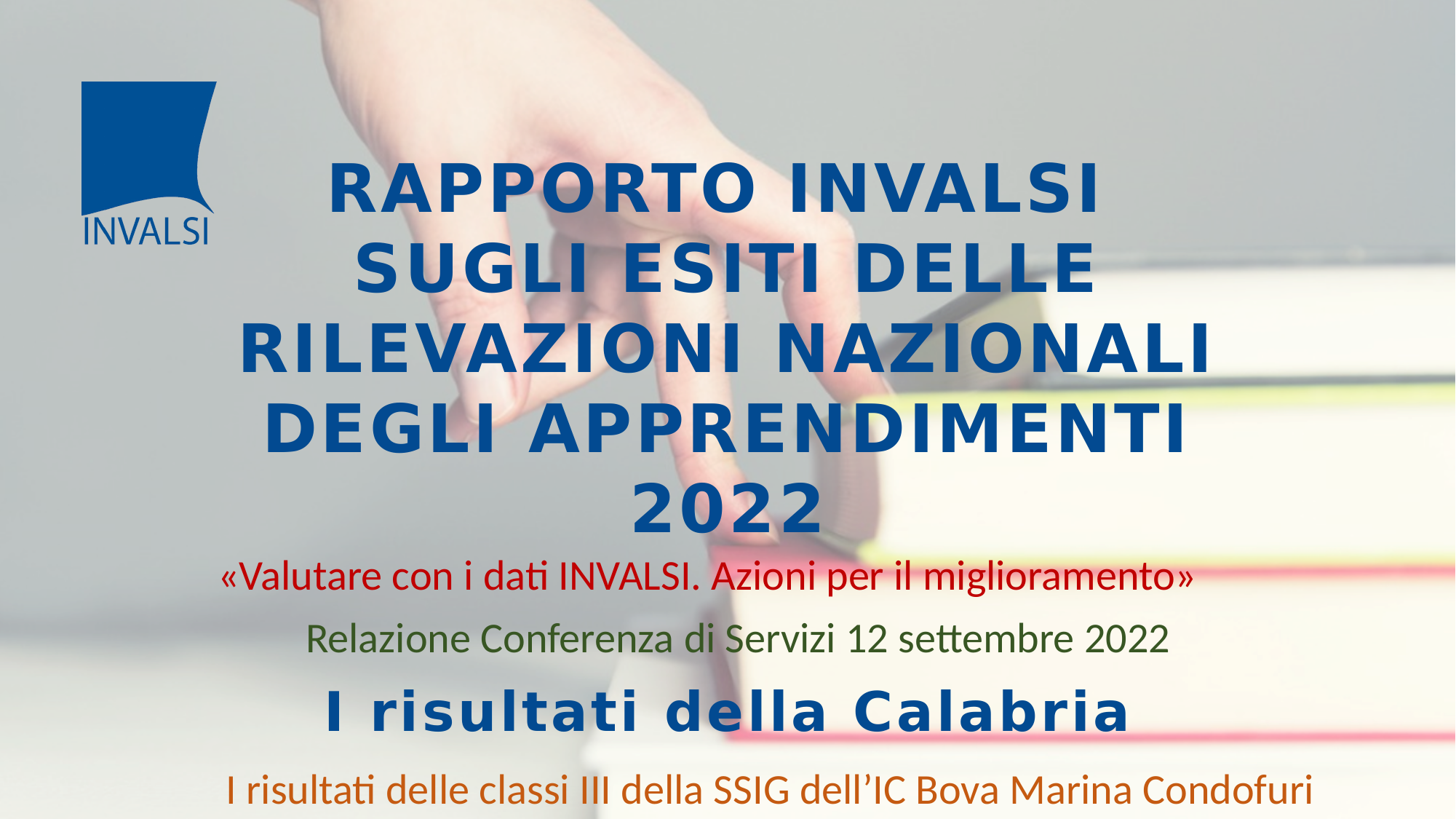

«Valutare con i dati INVALSI. Azioni per il miglioramento»
Relazione Conferenza di Servizi 12 settembre 2022
I risultati delle classi III della SSIG dell’IC Bova Marina Condofuri